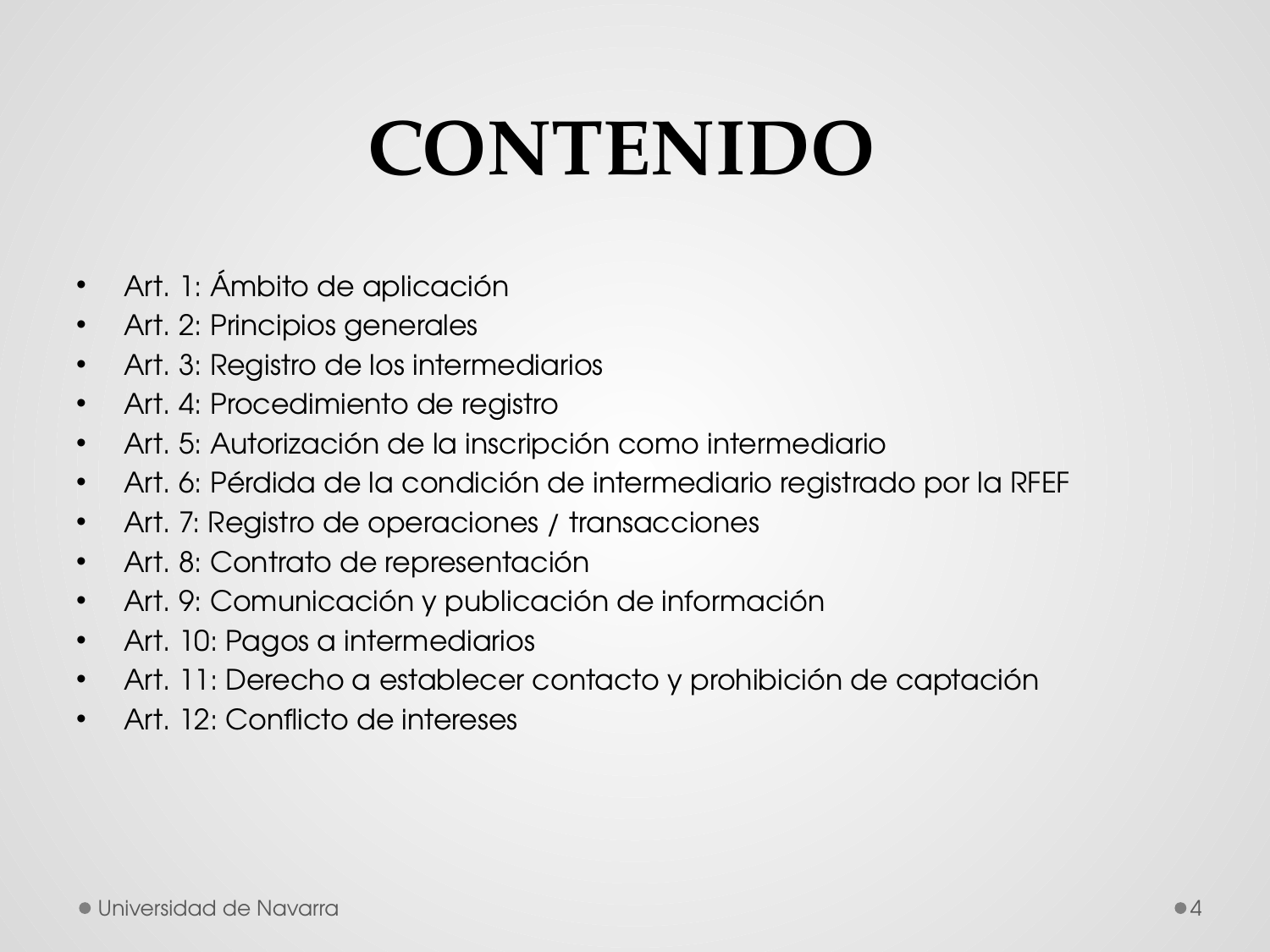

# CONTENIDO

Art. 1: Ámbito de aplicación
Art. 2: Principios generales
Art. 3: Registro de los intermediarios
Art. 4: Procedimiento de registro
Art. 5: Autorización de la inscripción como intermediario
Art. 6: Pérdida de la condición de intermediario registrado por la RFEF
Art. 7: Registro de operaciones / transacciones
Art. 8: Contrato de representación
Art. 9: Comunicación y publicación de información
Art. 10: Pagos a intermediarios
Art. 11: Derecho a establecer contacto y prohibición de captación
Art. 12: Conflicto de intereses
Universidad de Navarra
4